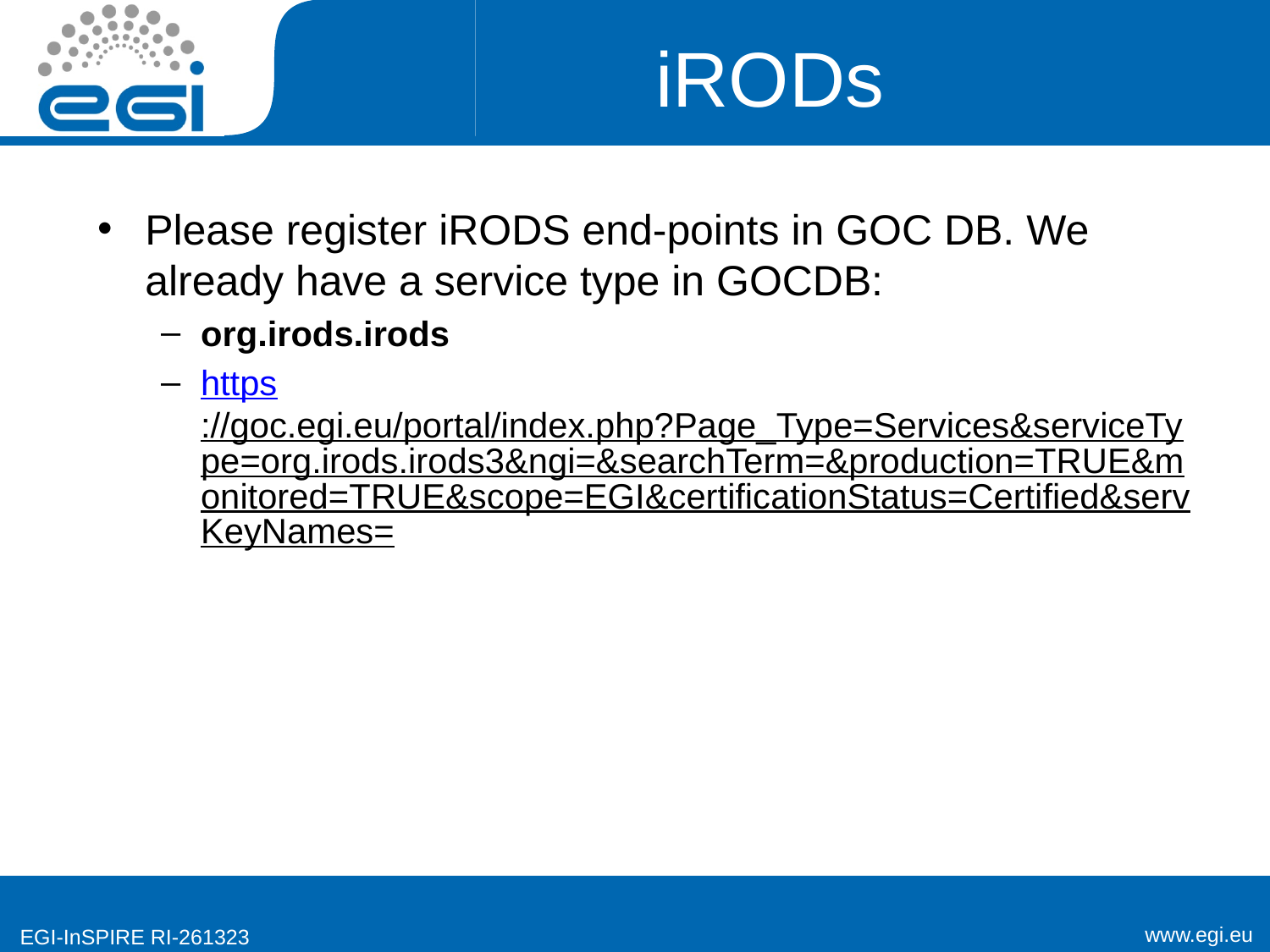

# iRODs
Please register iRODS end-points in GOC DB. We already have a service type in GOCDB:
org.irods.irods
https://goc.egi.eu/portal/index.php?Page_Type=Services&serviceType=org.irods.irods3&ngi=&searchTerm=&production=TRUE&monitored=TRUE&scope=EGI&certificationStatus=Certified&servKeyNames=